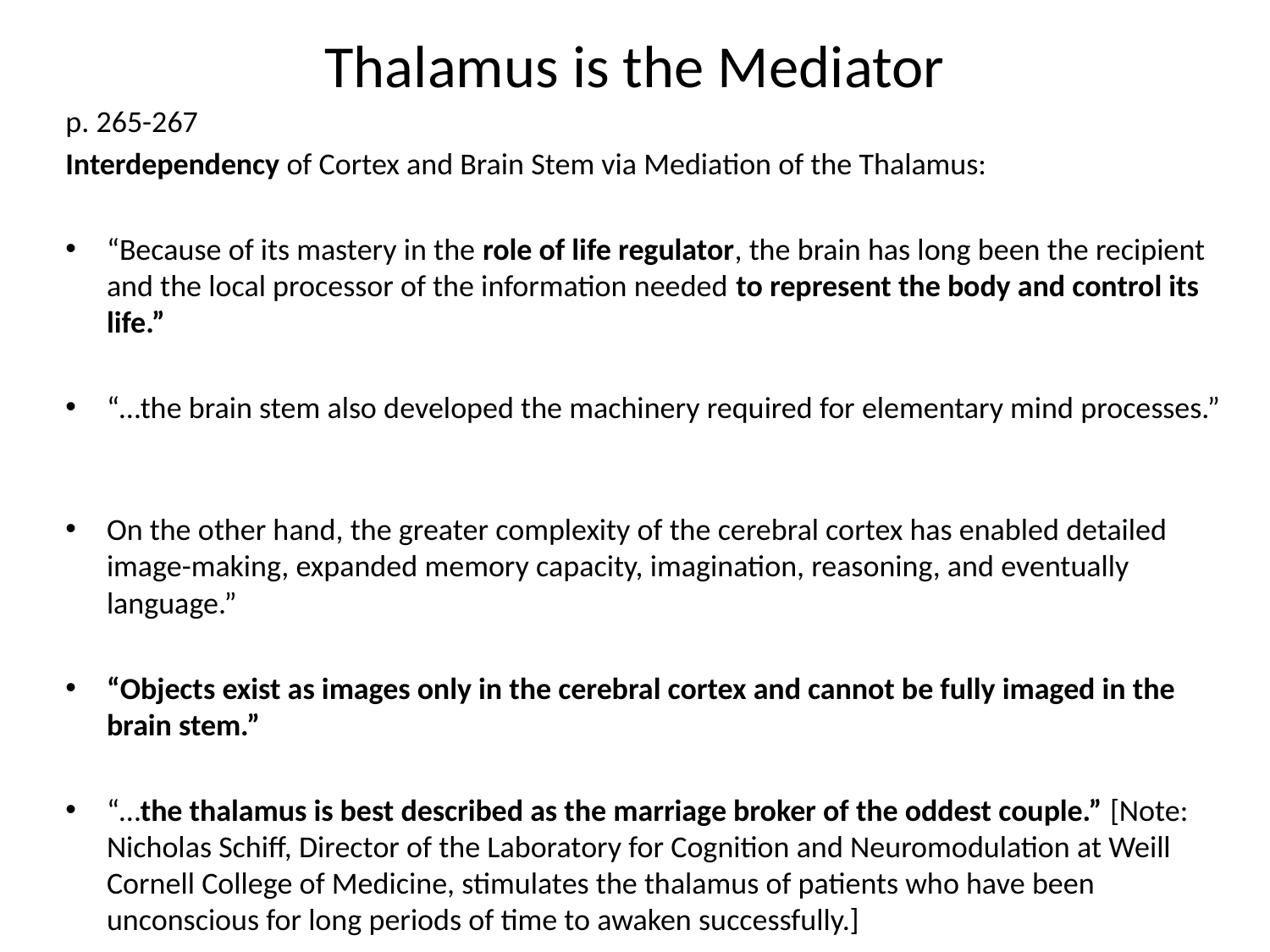

# Thalamus is the Mediator
p. 265-267
Interdependency of Cortex and Brain Stem via Mediation of the Thalamus:

“Because of its mastery in the role of life regulator, the brain has long been the recipient and the local processor of the information needed to represent the body and control its life.”

“…the brain stem also developed the machinery required for elementary mind processes.”

On the other hand, the greater complexity of the cerebral cortex has enabled detailed image-making, expanded memory capacity, imagination, reasoning, and eventually language.”

“Objects exist as images only in the cerebral cortex and cannot be fully imaged in the brain stem.”

“…the thalamus is best described as the marriage broker of the oddest couple.” [Note: Nicholas Schiff, Director of the Laboratory for Cognition and Neuromodulation at Weill Cornell College of Medicine, stimulates the thalamus of patients who have been unconscious for long periods of time to awaken successfully.]